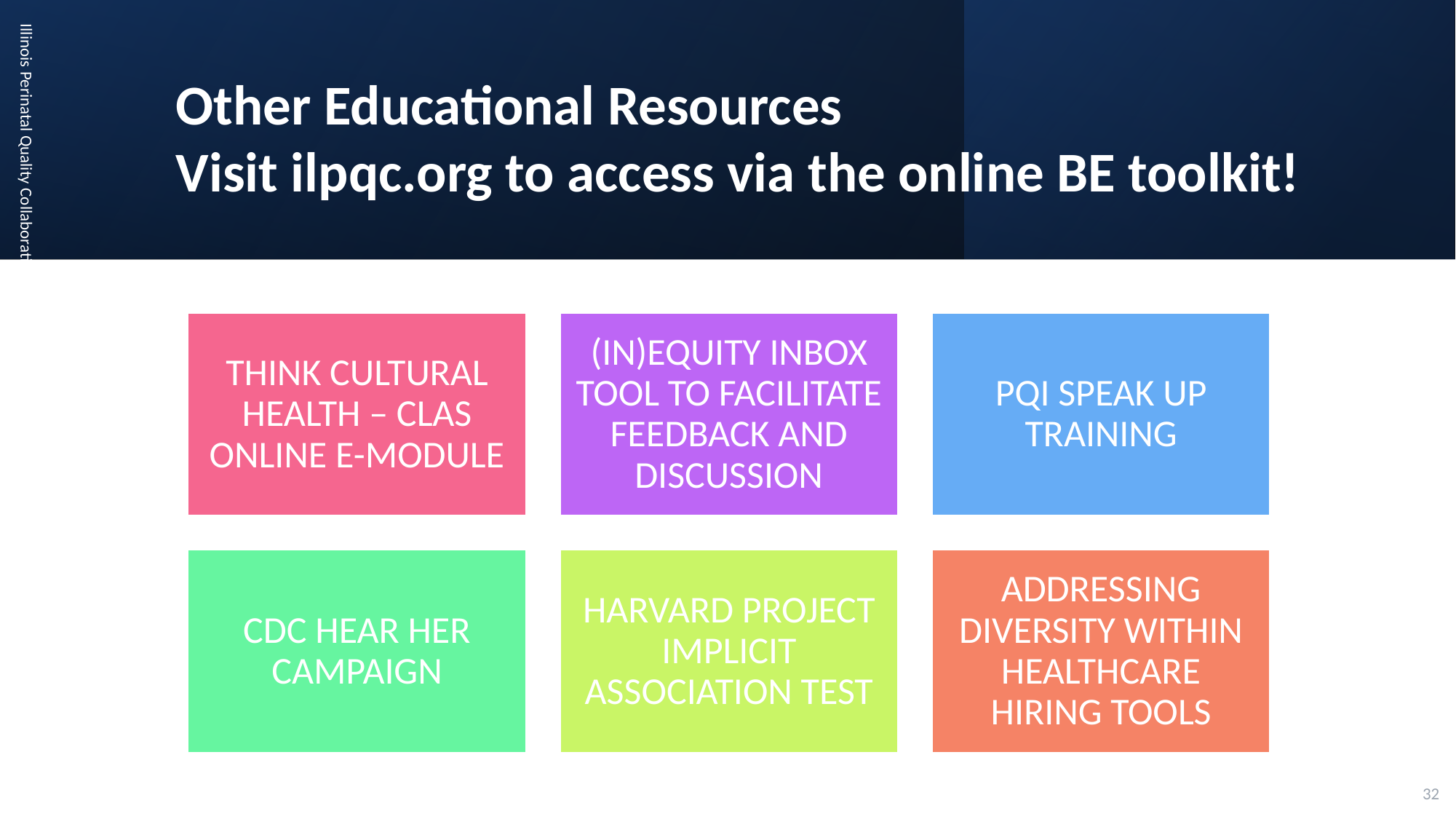

# Other Educational Resources Visit ilpqc.org to access via the online BE toolkit!
Illinois Perinatal Quality Collaborative
Think Cultural Health – CLAS online E-module
(In)equity Inbox tool to facilitate feedback and discussion
PQI SPEAK UP Training
CDC Hear Her Campaign
Harvard Project Implicit Association Test
Addressing Diversity within Healthcare Hiring Tools
32